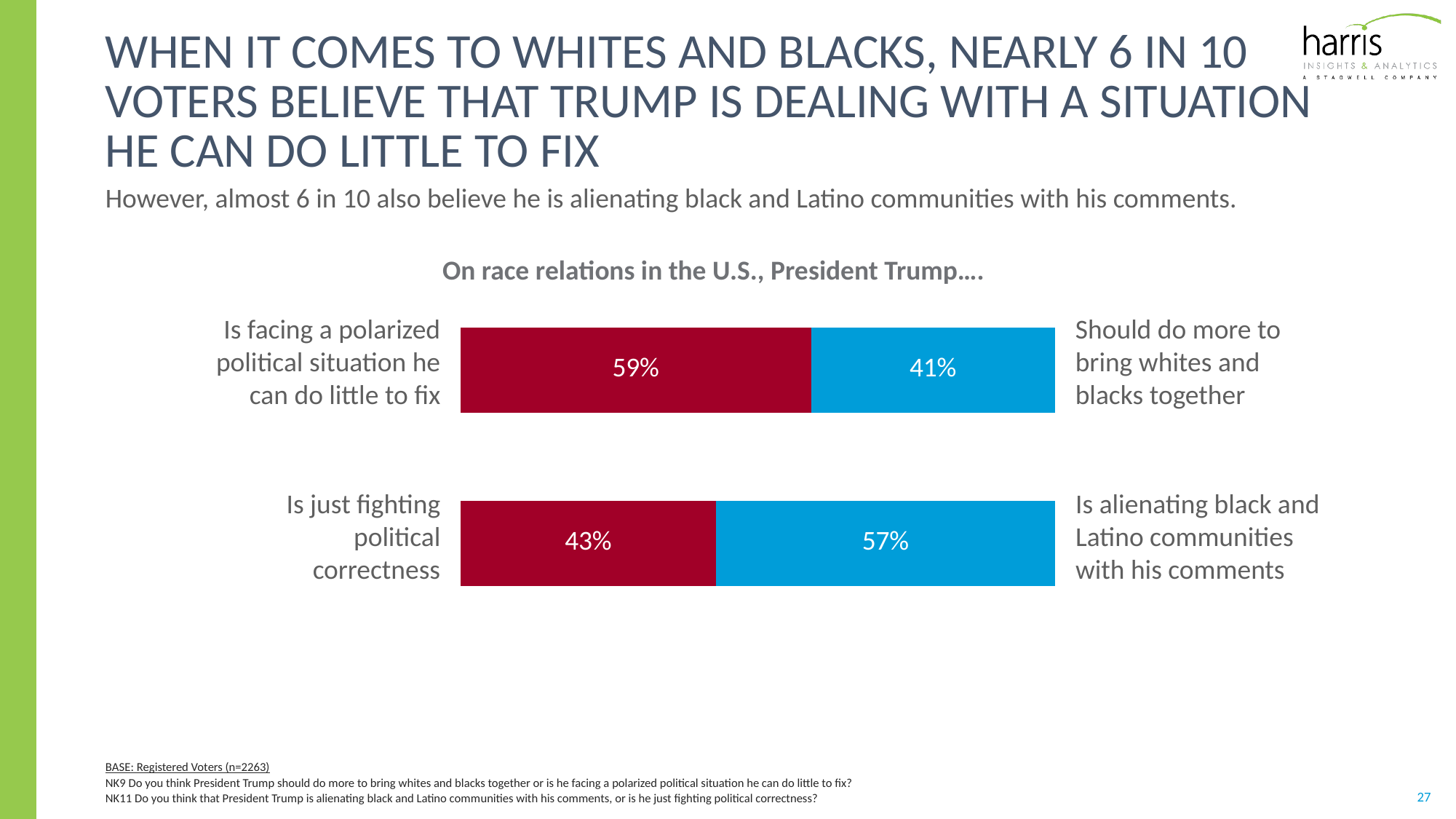

# When it comes to whites and blacks, Nearly 6 in 10 voters believe that trump is dealing with a situation he can do little to fix
However, almost 6 in 10 also believe he is alienating black and Latino communities with his comments.

### Chart

| Category | Column3 | Column4 |
|---|---|---|
|  | 0.59 | 0.41 |
On race relations in the U.S., President Trump….
Is facing a polarized political situation he can do little to fix
Should do more to bring whites and blacks together

### Chart

| Category | Column3 | Column4 |
|---|---|---|
|  | 0.43 | 0.57 |
Is just fighting political correctness
Is alienating black and Latino communities with his comments
BASE: Registered Voters (n=2263)
NK9 Do you think President Trump should do more to bring whites and blacks together or is he facing a polarized political situation he can do little to fix?
NK11 Do you think that President Trump is alienating black and Latino communities with his comments, or is he just fighting political correctness?